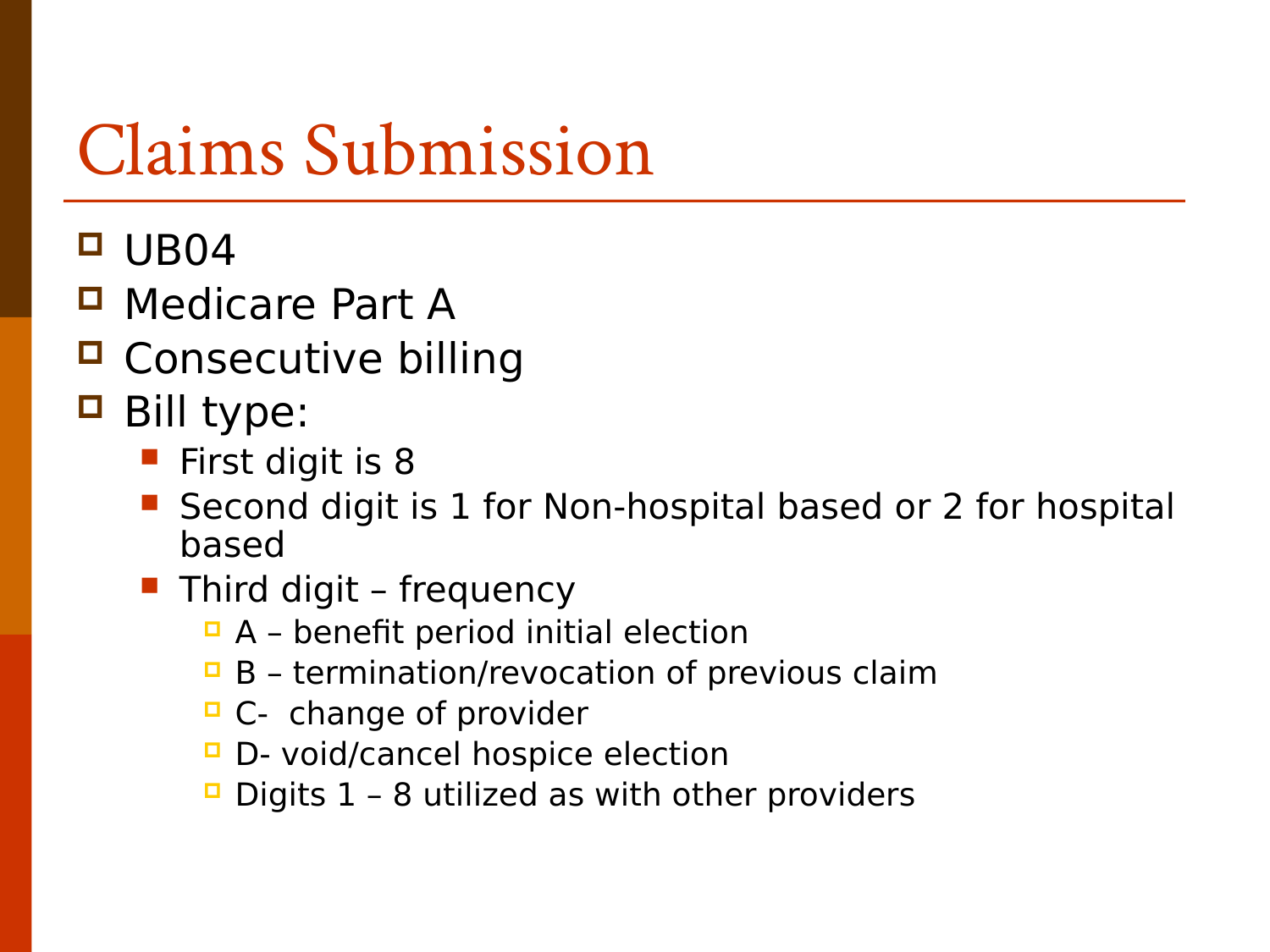

# Claims Submission
UB04
Medicare Part A
Consecutive billing
Bill type:
First digit is 8
Second digit is 1 for Non-hospital based or 2 for hospital based
Third digit – frequency
A – benefit period initial election
B – termination/revocation of previous claim
C-  change of provider
D- void/cancel hospice election
Digits 1 – 8 utilized as with other providers